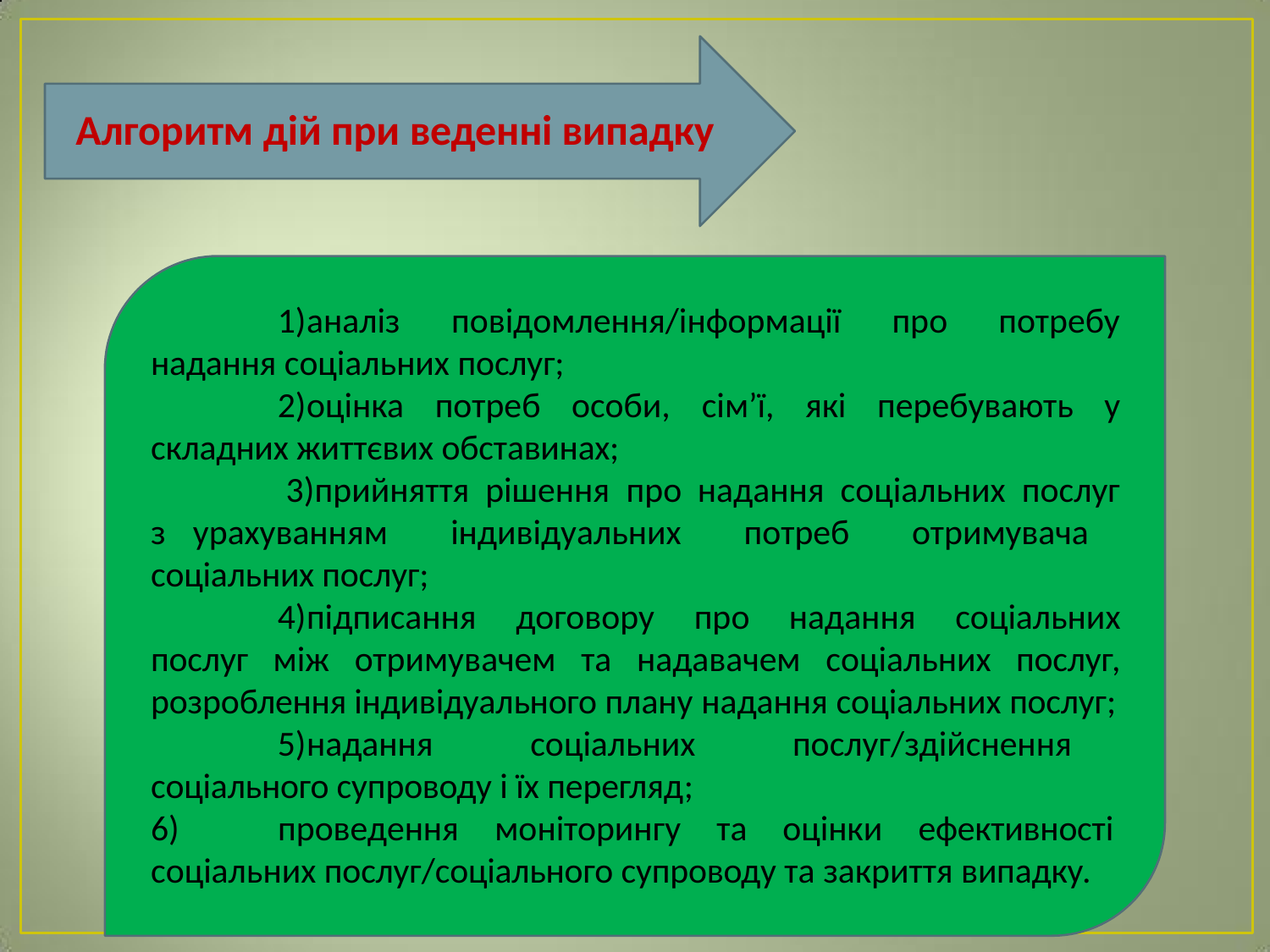

# Алгоритм дій при веденні випадку

аналіз повідомлення/інформації про потребу надання соціальних послуг;
оцінка потреб особи, сім’ї, які перебувають у складних життєвих обставинах;
прийняття рішення про надання соціальних послуг з урахуванням  індивідуальних  потреб  отримувача  соціальних послуг;
підписання договору про надання соціальних послуг між отримувачем та надавачем соціальних послуг, розроблення індивідуального плану надання соціальних послуг;
надання  соціальних  послуг/здійснення  соціального супроводу і їх перегляд;
проведення   моніторингу   та   оцінки   ефективності
соціальних послуг/соціального супроводу та закриття випадку.